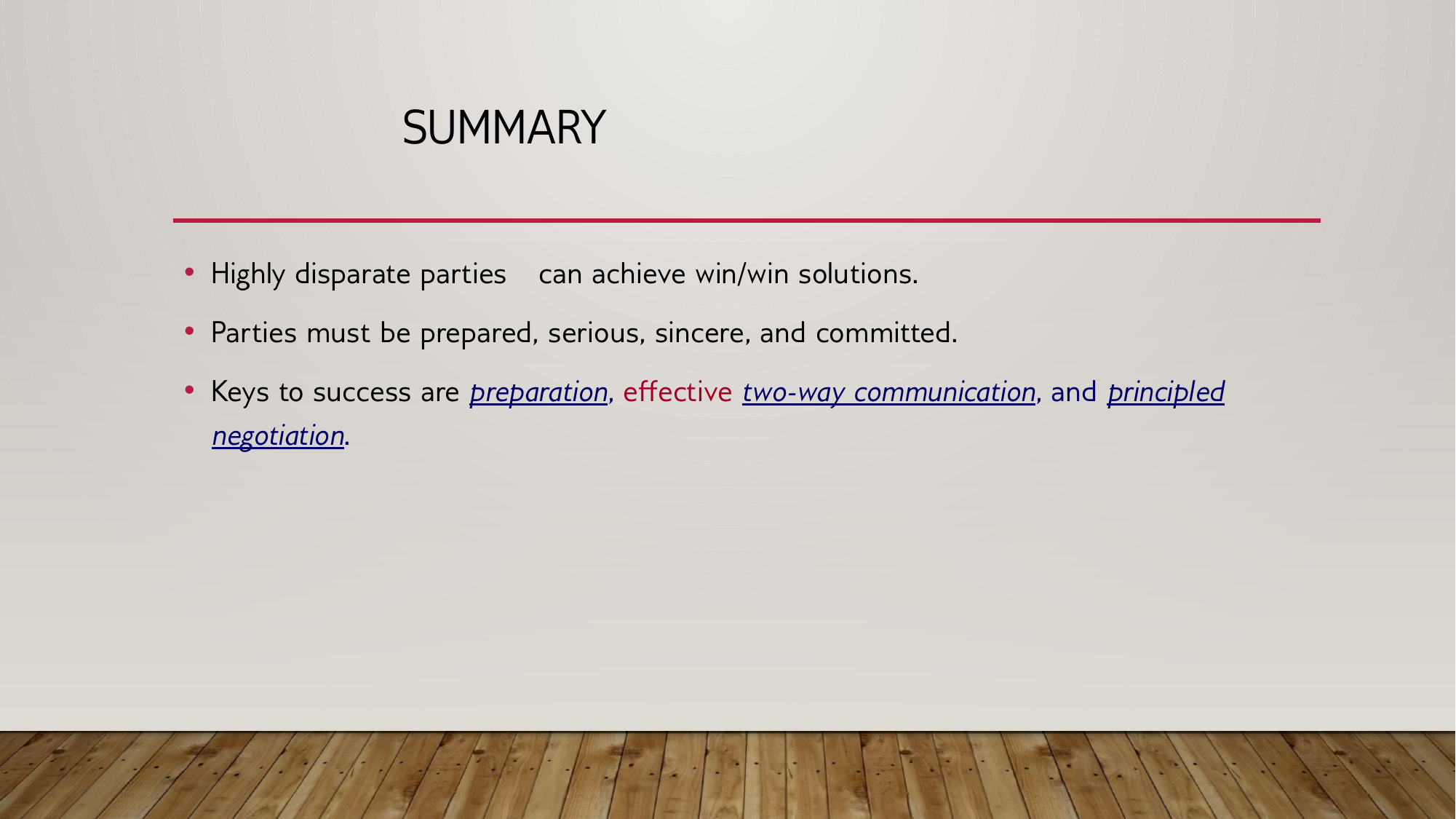

# Summary
Highly disparate parties 	can achieve win/win solutions.
Parties must be prepared, serious, sincere, and committed.
Keys to success are preparation, effective two-way communication, and principled negotiation.